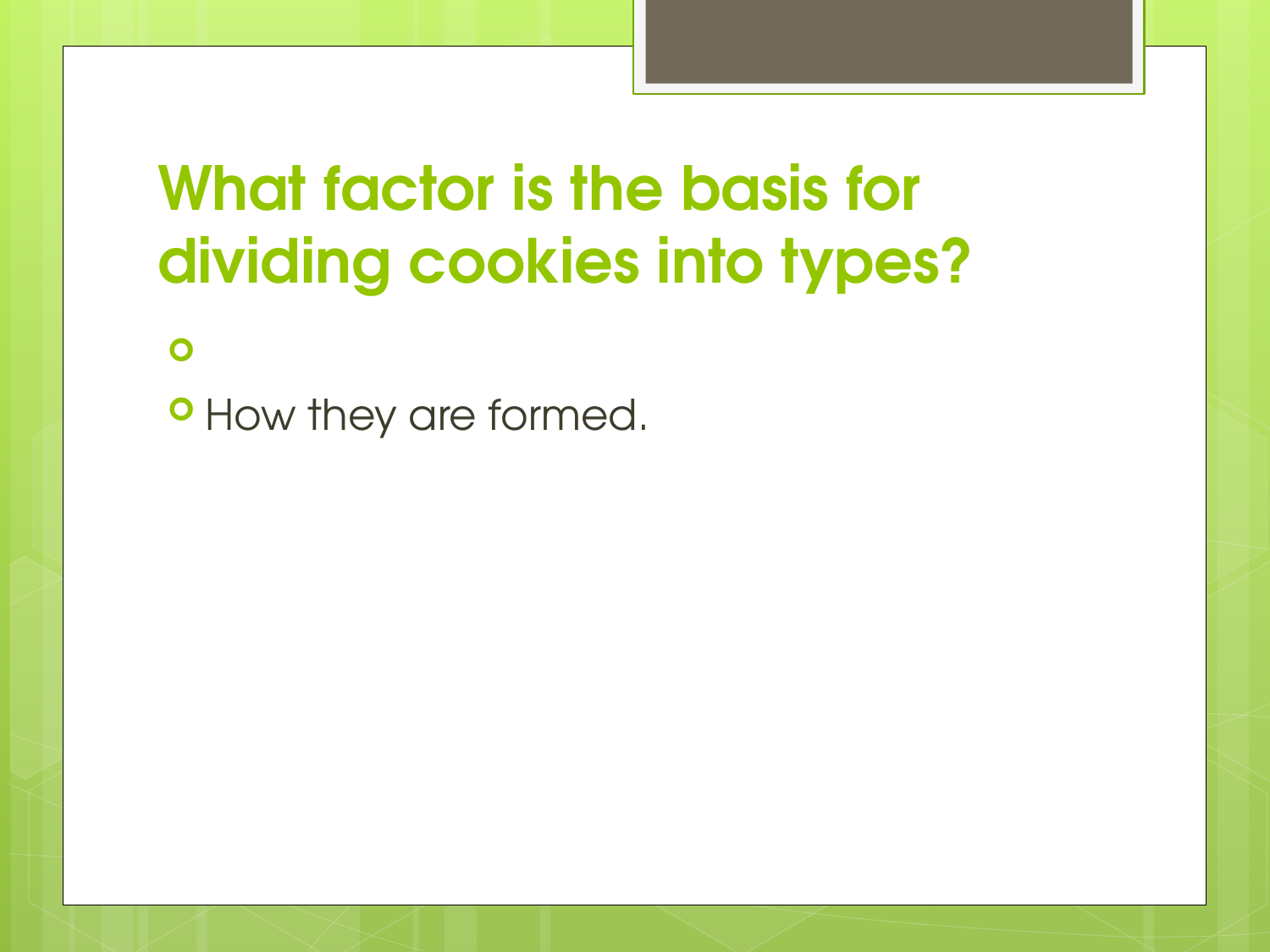

# What factor is the basis for dividing cookies into types?

How they are formed.